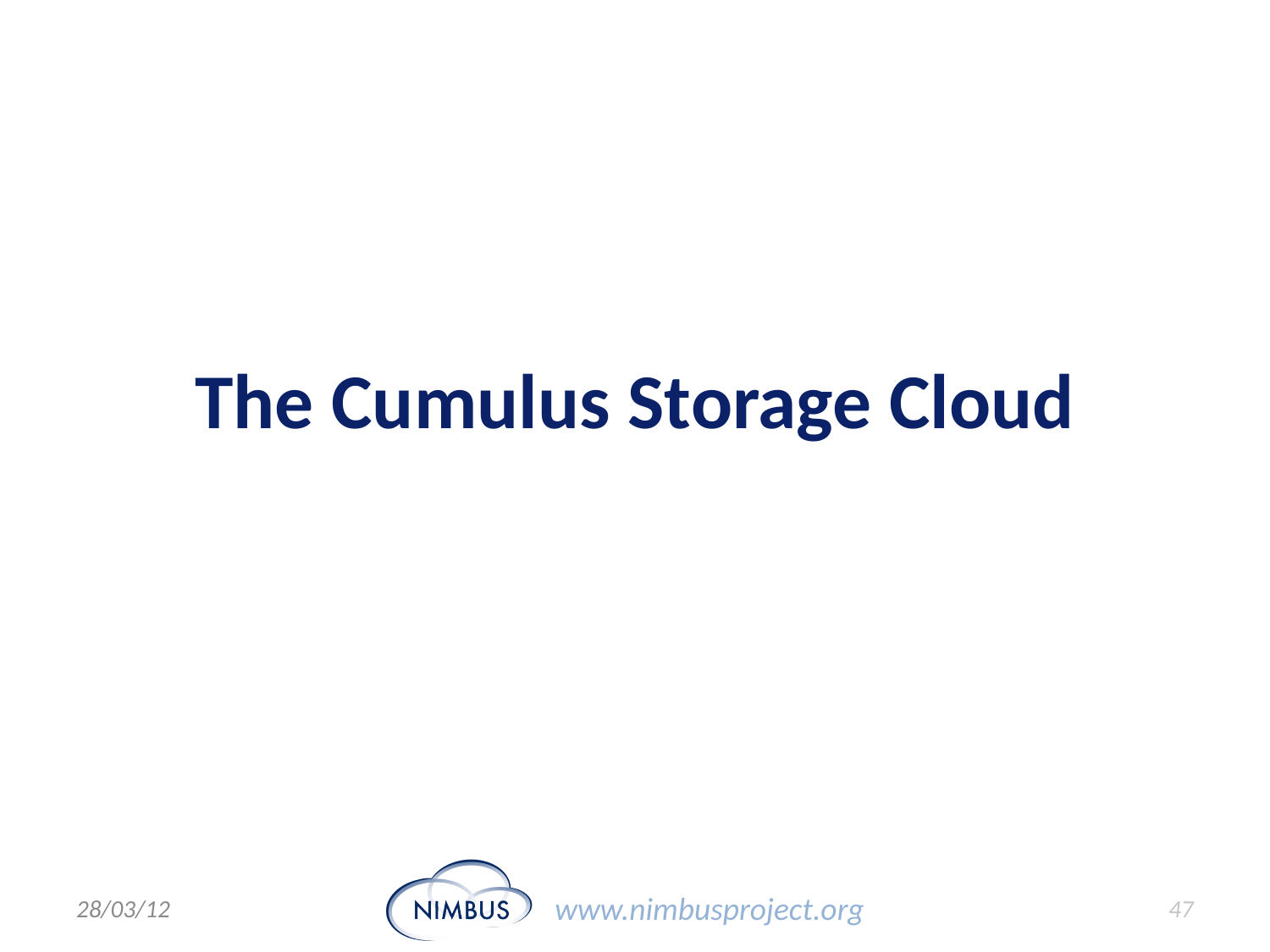

# The Cumulus Storage Cloud
28/03/12
47